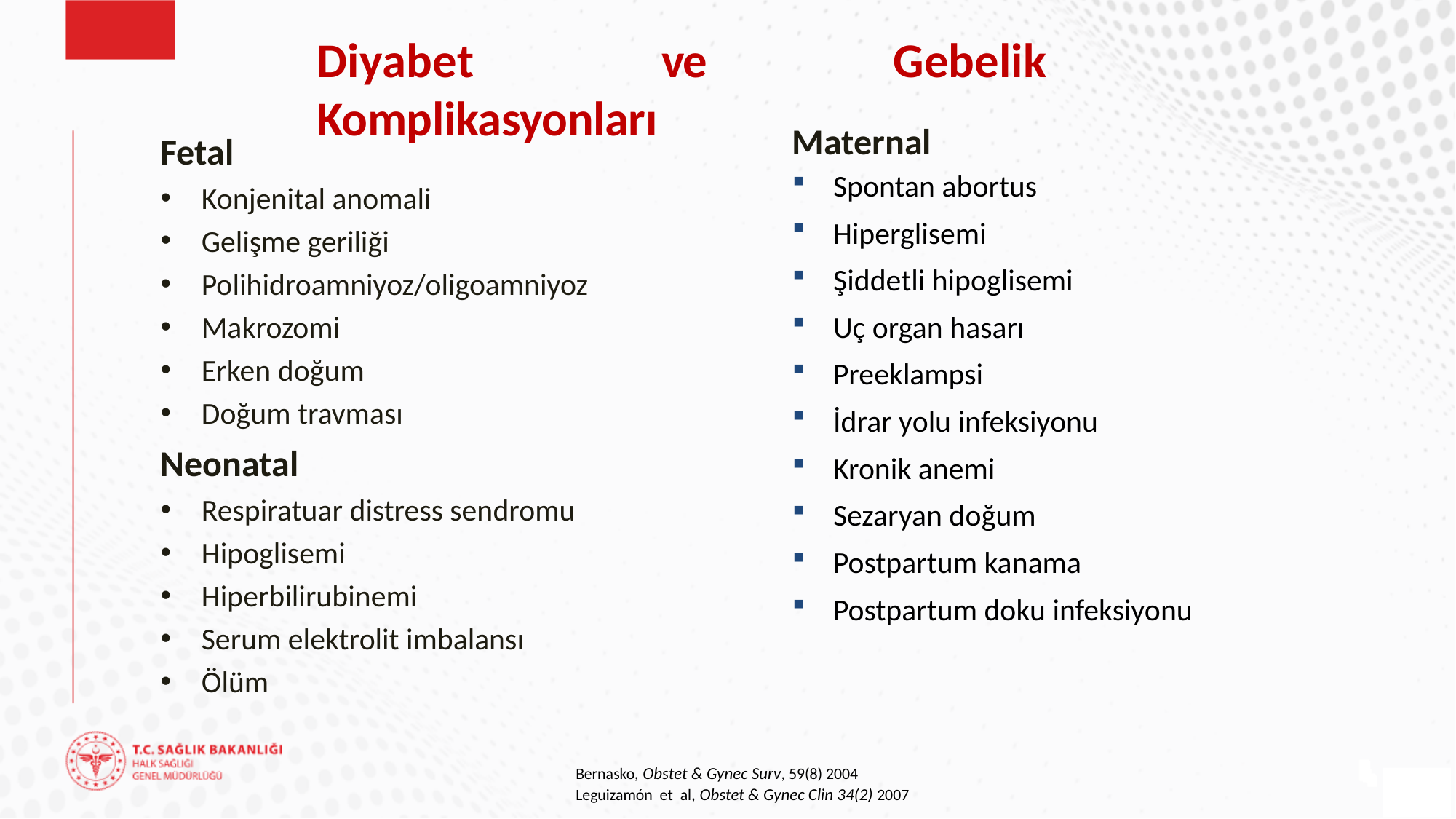

# Diyabet ve Gebelik Komplikasyonları
Fetal
Konjenital anomali
Gelişme geriliği
Polihidroamniyoz/oligoamniyoz
Makrozomi
Erken doğum
Doğum travması
Neonatal
Respiratuar distress sendromu
Hipoglisemi
Hiperbilirubinemi
Serum elektrolit imbalansı
Ölüm
Maternal
Spontan abortus
Hiperglisemi
Şiddetli hipoglisemi
Uç organ hasarı
Preeklampsi
İdrar yolu infeksiyonu
Kronik anemi
Sezaryan doğum
Postpartum kanama
Postpartum doku infeksiyonu
Bernasko, Obstet & Gynec Surv, 59(8) 2004
Leguizamón  et  al, Obstet & Gynec Clin 34(2) 2007